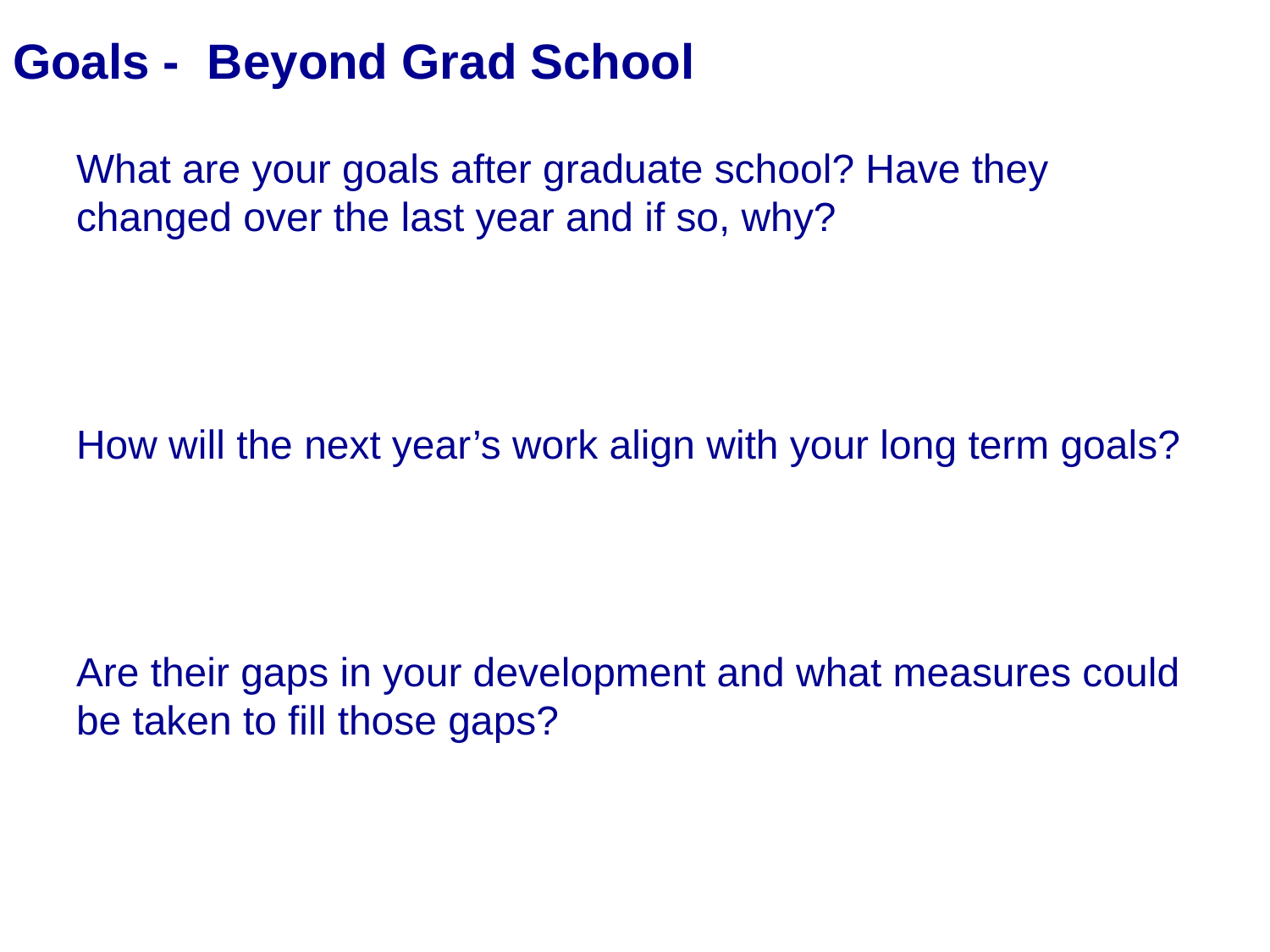

# Goals -  Beyond Grad School
What are your goals after graduate school? Have they changed over the last year and if so, why?

How will the next year’s work align with your long term goals?

Are their gaps in your development and what measures could be taken to fill those gaps?